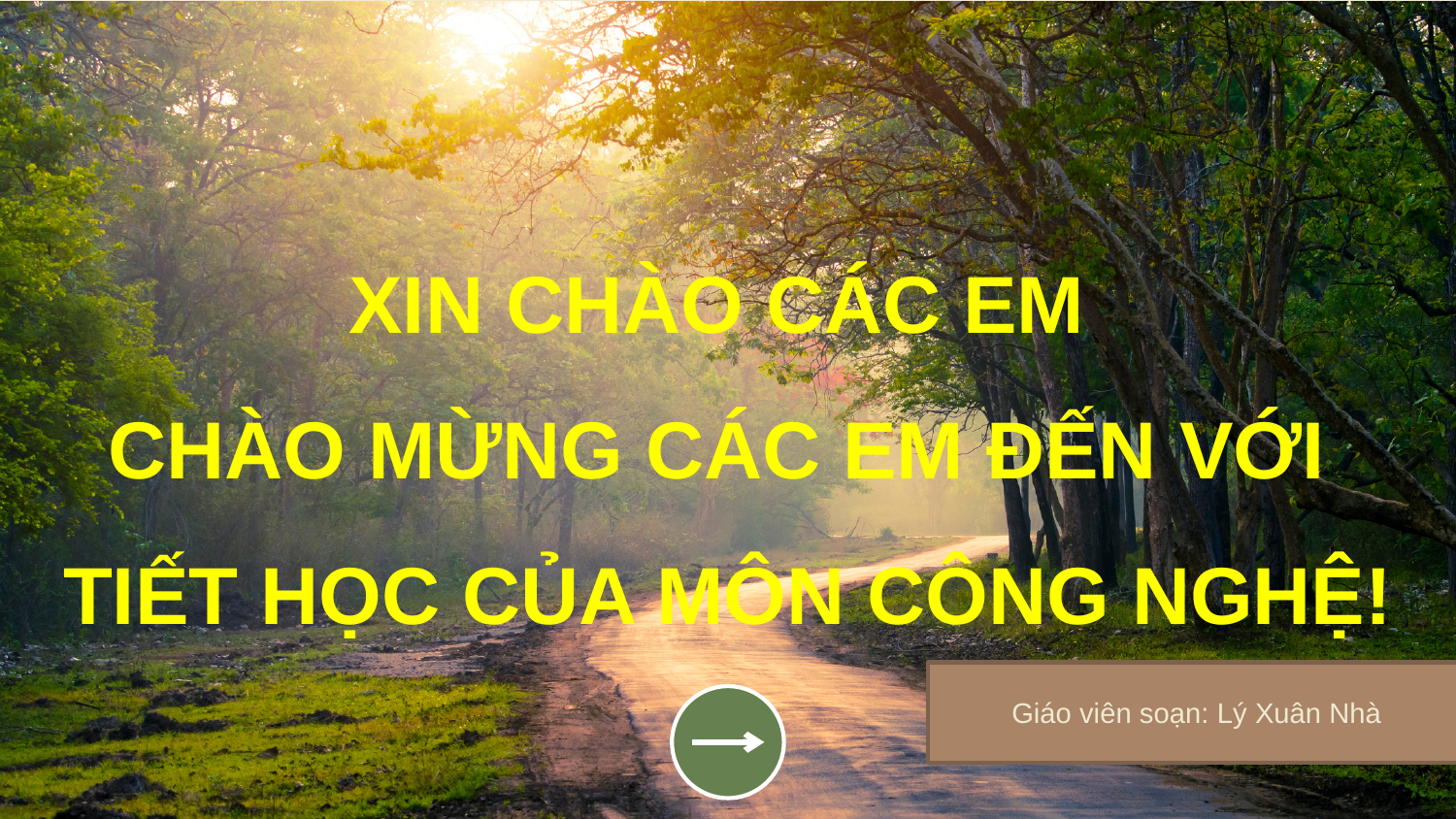

XIN CHÀO CÁC EM
CHÀO MỪNG CÁC EM ĐẾN VỚI
TIẾT HỌC CỦA MÔN CÔNG NGHỆ!

Giáo viên soạn: Lý Xuân Nhà